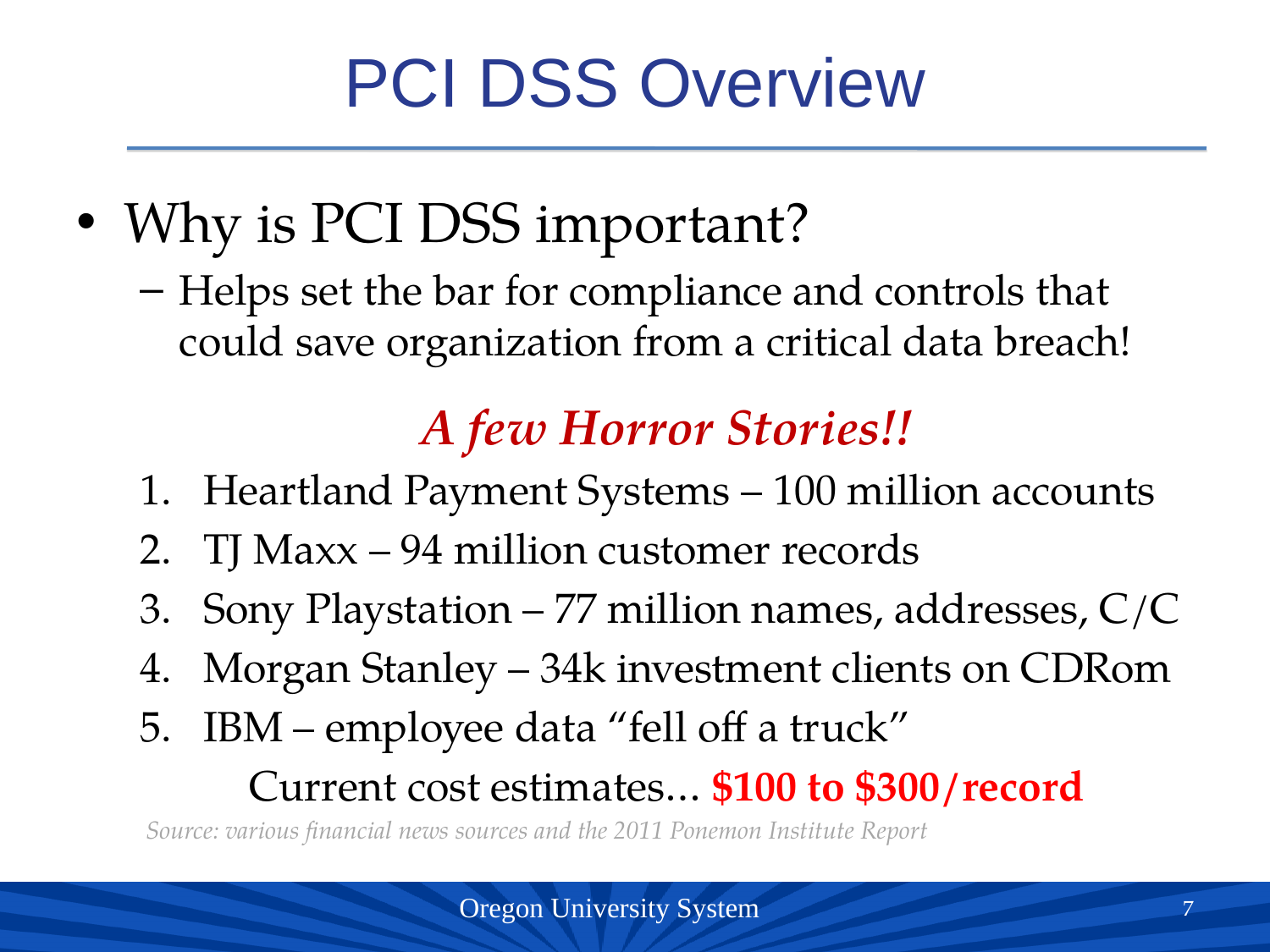

# PCI DSS Overview
Why is PCI DSS important?
Helps set the bar for compliance and controls that could save organization from a critical data breach!
A few Horror Stories!!
Heartland Payment Systems – 100 million accounts
TJ Maxx – 94 million customer records
Sony Playstation – 77 million names, addresses, C/C
Morgan Stanley – 34k investment clients on CDRom
IBM – employee data “fell off a truck”
Current cost estimates… $100 to $300/record
 Source: various financial news sources and the 2011 Ponemon Institute Report
7